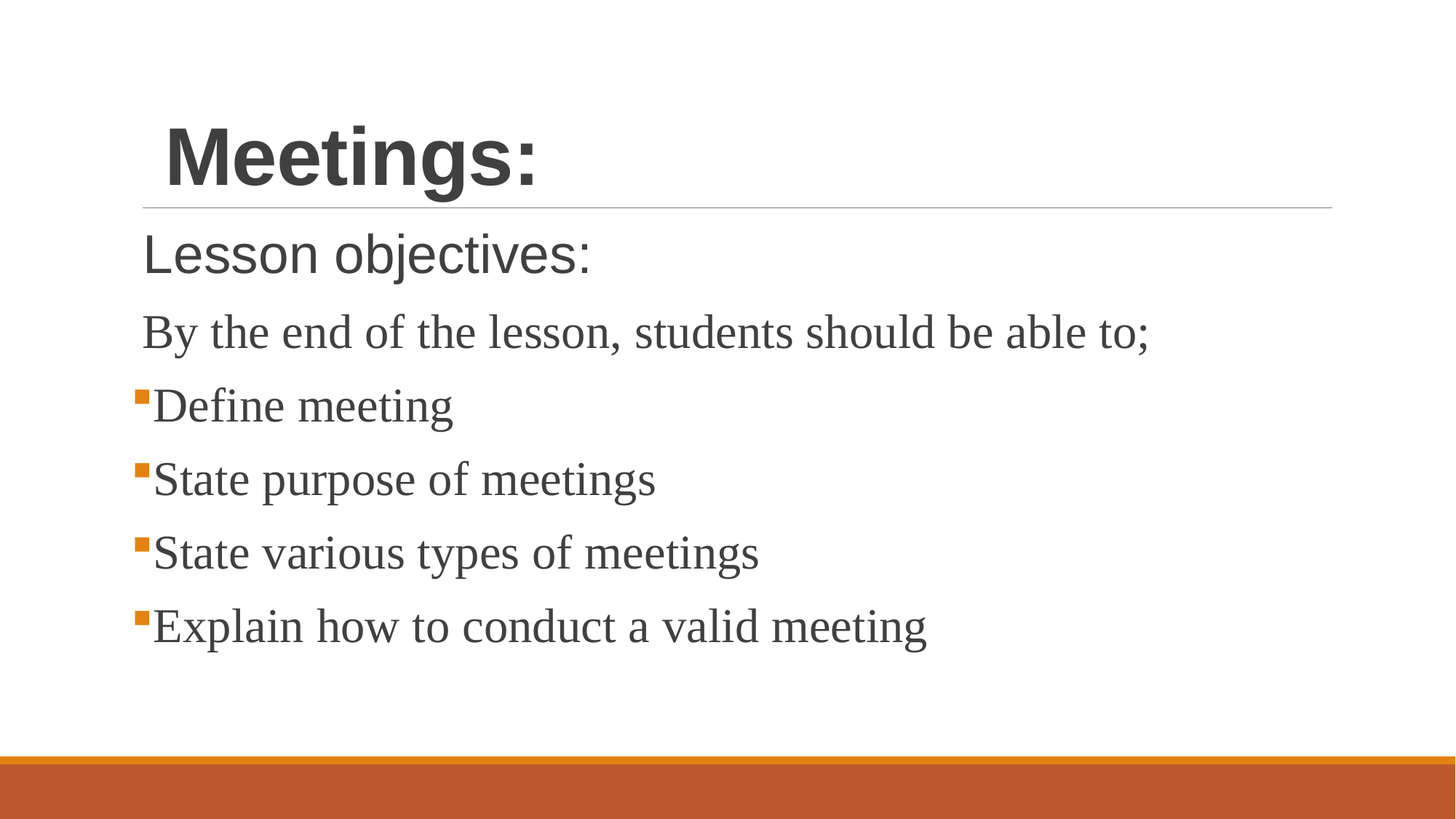

# Meetings:
Lesson objectives:
By the end of the lesson, students should be able to;
Define meeting
State purpose of meetings
State various types of meetings
Explain how to conduct a valid meeting